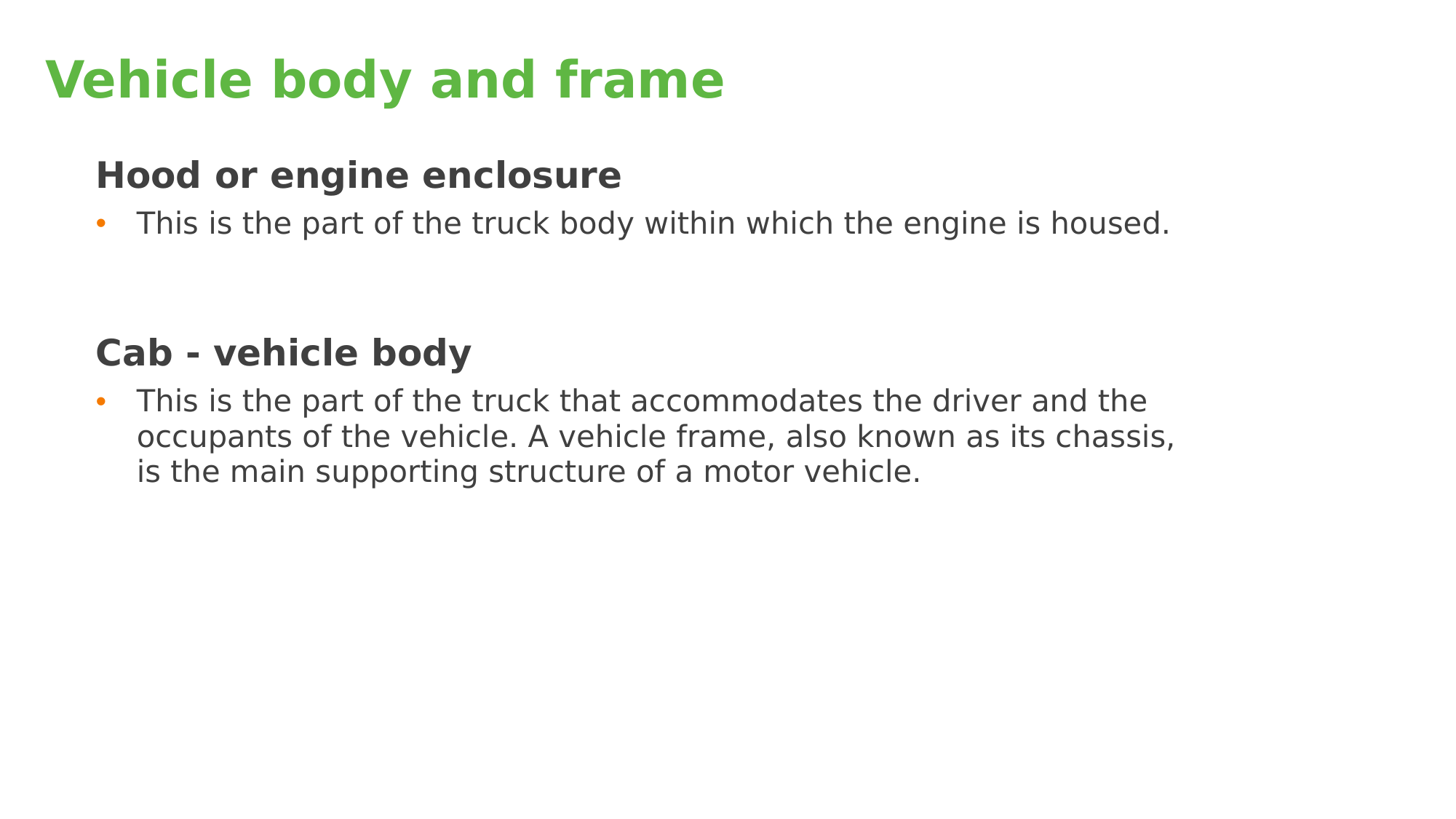

# Vehicle body and frame
| Hood or engine enclosure This is the part of the truck body within which the engine is housed. Cab - vehicle body This is the part of the truck that accommodates the driver and the occupants of the vehicle. A vehicle frame, also known as its chassis, is the main supporting structure of a motor vehicle. |
| --- |